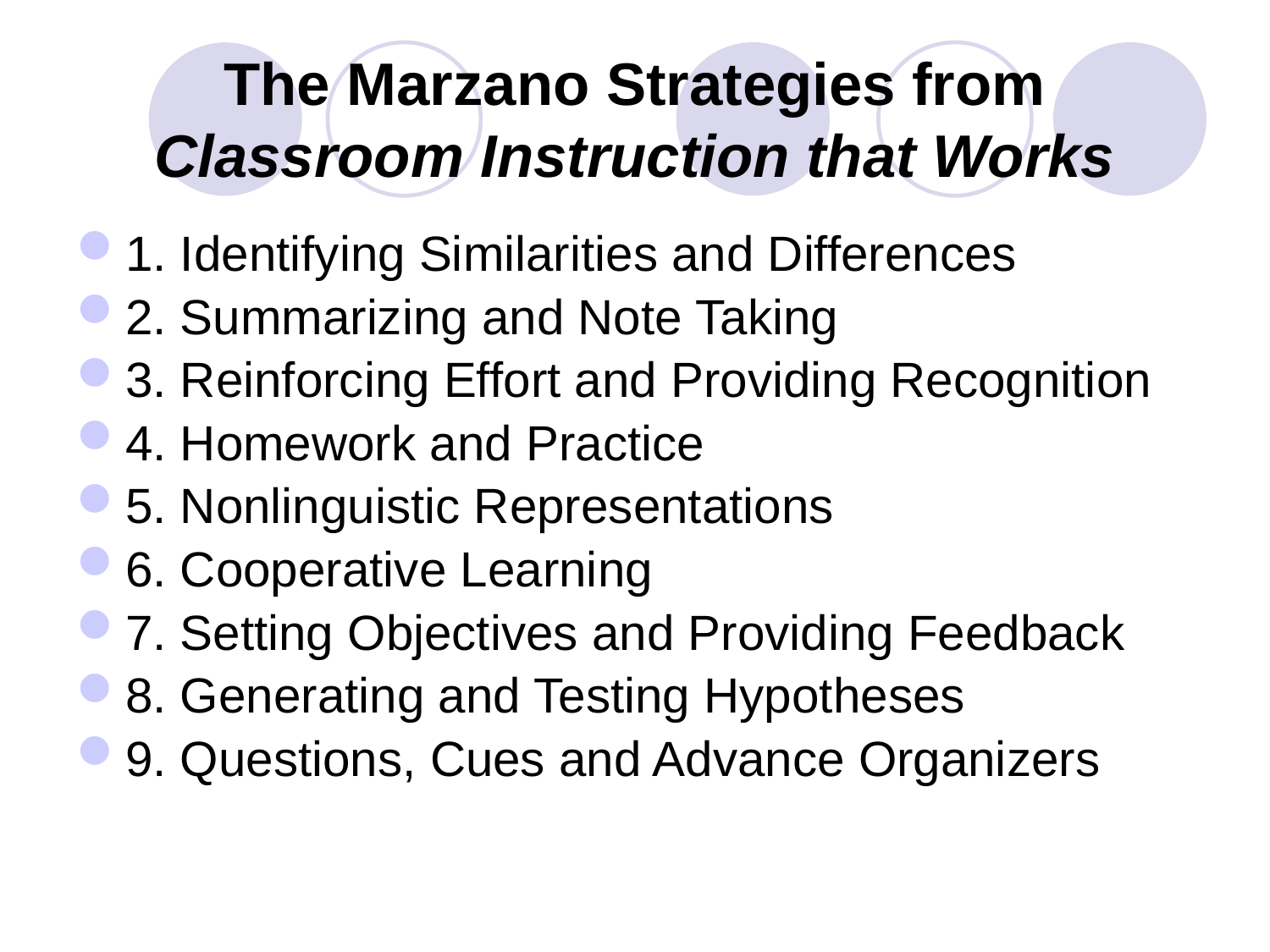

# The Marzano Strategies from Classroom Instruction that Works
1. Identifying Similarities and Differences
2. Summarizing and Note Taking
3. Reinforcing Effort and Providing Recognition
4. Homework and Practice
5. Nonlinguistic Representations
6. Cooperative Learning
7. Setting Objectives and Providing Feedback
8. Generating and Testing Hypotheses
9. Questions, Cues and Advance Organizers